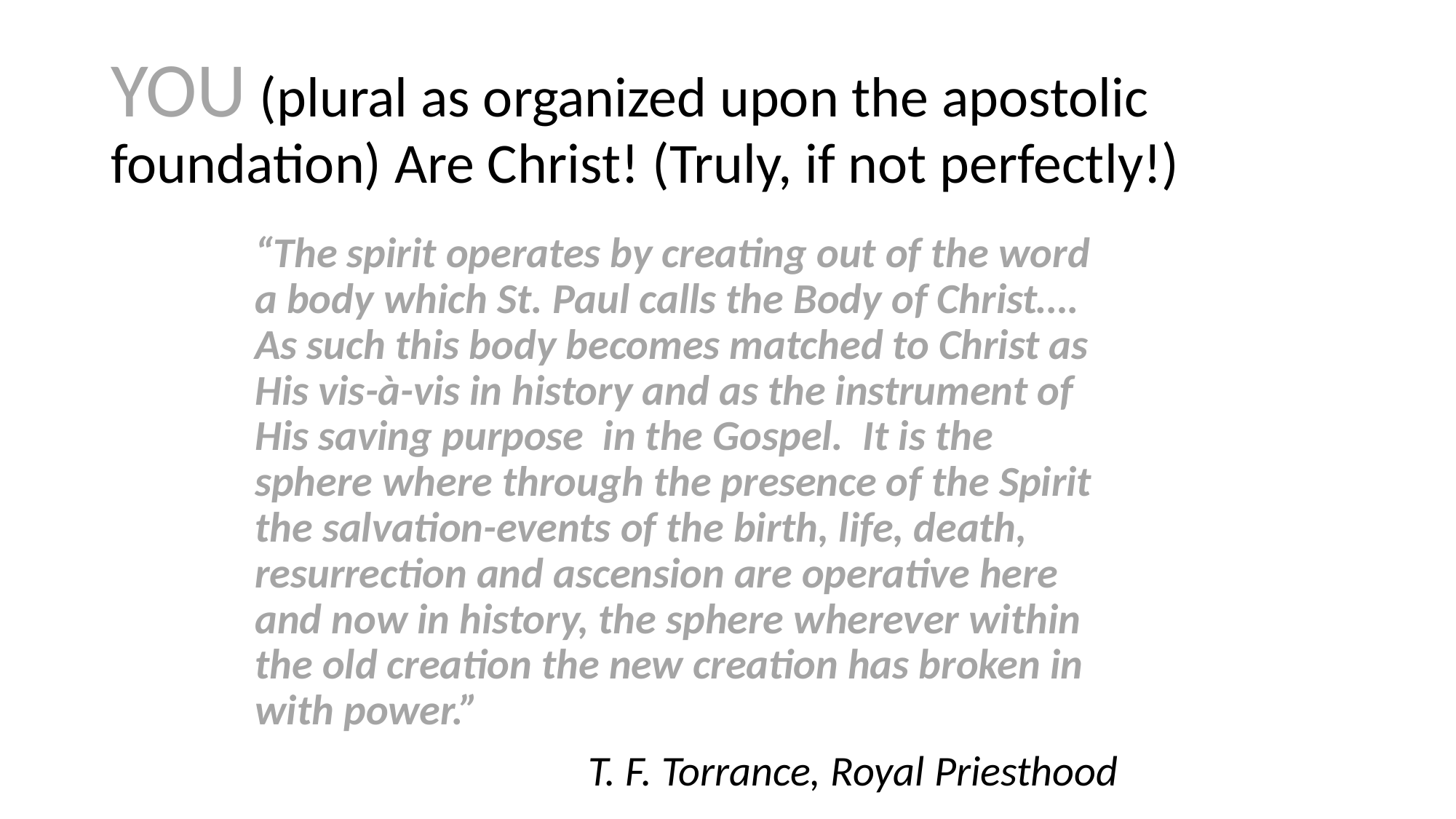

# YOU (plural as organized upon the apostolic foundation) Are Christ! (Truly, if not perfectly!)

“The spirit operates by creating out of the word a body which St. Paul calls the Body of Christ…. As such this body becomes matched to Christ as His vis-à-vis in history and as the instrument of His saving purpose  in the Gospel.  It is the sphere where through the presence of the Spirit the salvation-events of the birth, life, death, resurrection and ascension are operative here and now in history, the sphere wherever within the old creation the new creation has broken in with power.”
T. F. Torrance, Royal Priesthood